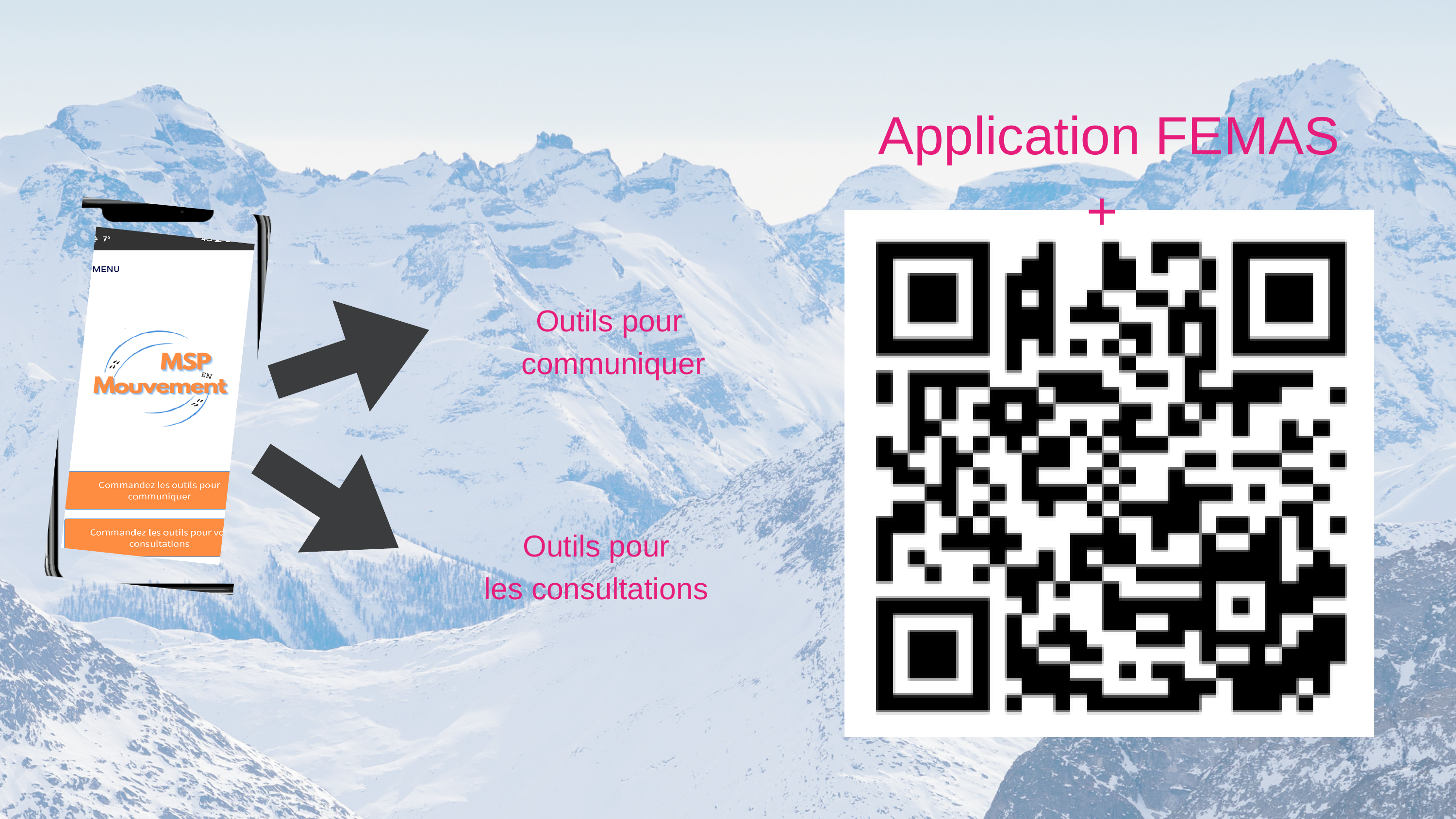

Application FEMAS +

Outils pour
communiquer

Outils pour
les consultations